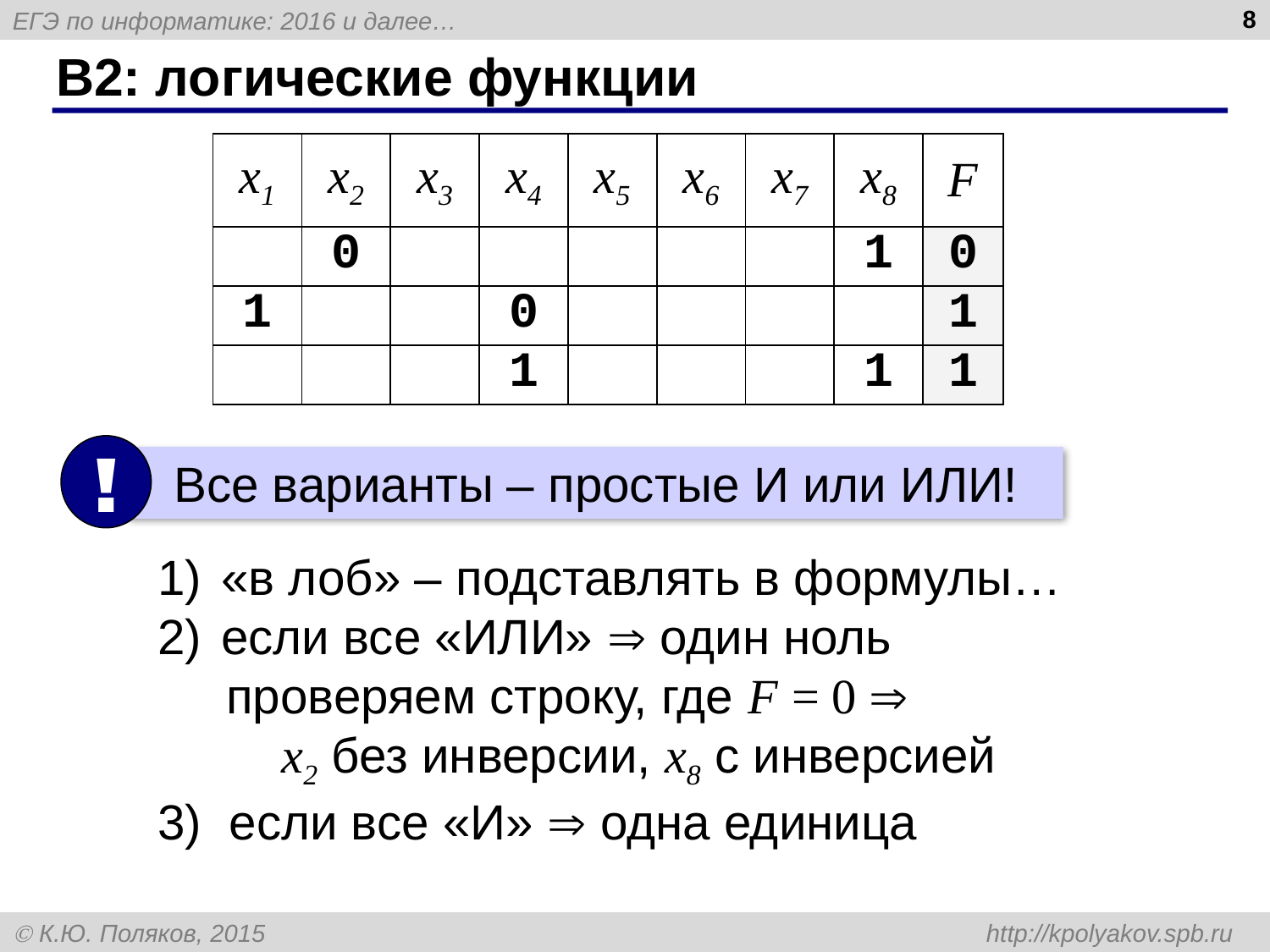

8
# B2: логические функции
| x1 | x2 | x3 | x4 | x5 | x6 | x7 | x8 | F |
| --- | --- | --- | --- | --- | --- | --- | --- | --- |
|  | 0 |  |  |  |  |  | 1 | 0 |
| 1 |  |  | 0 |  |  |  |  | 1 |
|  |  |  | 1 |  |  |  | 1 | 1 |
!
   Все варианты – простые И или ИЛИ!
«в лоб» – подставлять в формулы…
если все «ИЛИ» ⇒ один ноль
     проверяем строку, где F = 0 ⇒
         x2 без инверсии, x8 с инверсией
если все «И» ⇒ одна единица